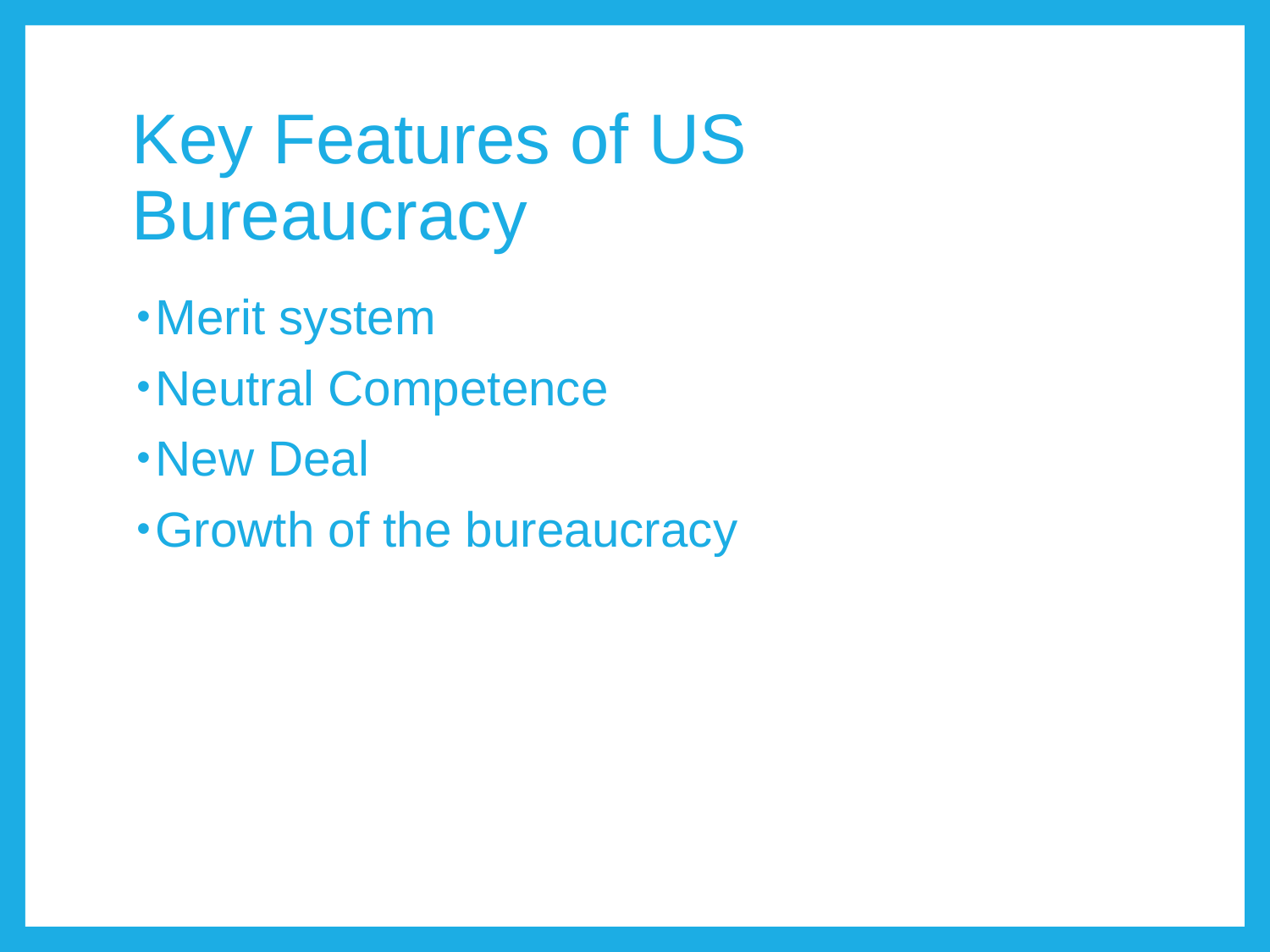

# Key Features of US Bureaucracy
Merit system
Neutral Competence
New Deal
Growth of the bureaucracy